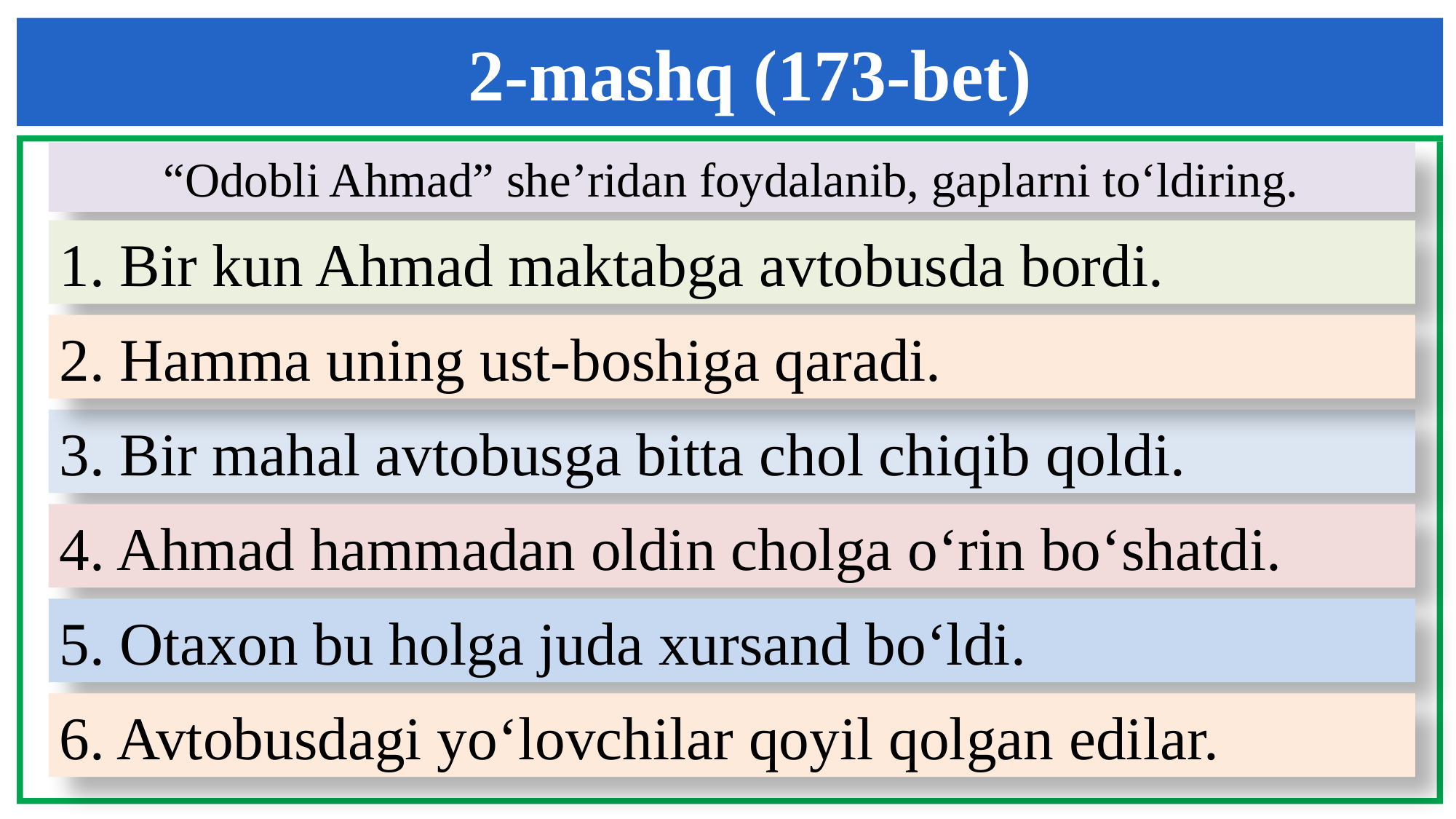

2-mashq (173-bet)
“Odobli Ahmad” she’ridan foydalanib, gaplarni to‘ldiring.
1. Bir kun Ahmad maktabga avtobusda bordi.
2. Hamma uning ust-boshiga qaradi.
3. Bir mahal avtobusga bitta chol chiqib qoldi.
4. Ahmad hammadan oldin cholga o‘rin bo‘shatdi.
5. Otaxon bu holga juda xursand bo‘ldi.
6. Avtobusdagi yo‘lovchilar qoyil qolgan edilar.